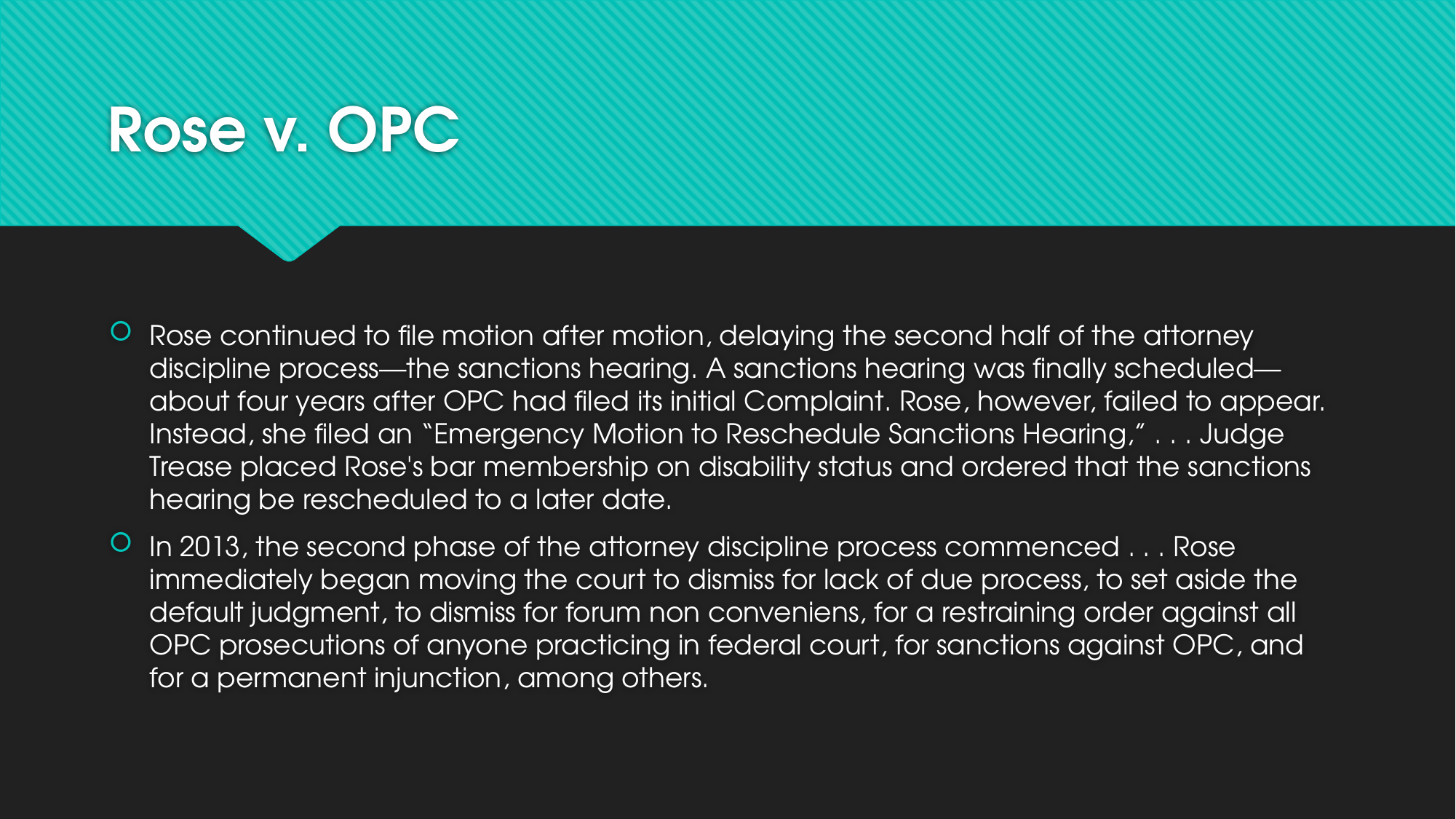

# Rose v. OPC

Rose continued to file motion after motion, delaying the second half of the attorney discipline process—the sanctions hearing. A sanctions hearing was finally scheduled—about four years after OPC had filed its initial Complaint. Rose, however, failed to appear. Instead, she filed an “Emergency Motion to Reschedule Sanctions Hearing,” . . . Judge Trease placed Rose's bar membership on disability status and ordered that the sanctions hearing be rescheduled to a later date.
In 2013, the second phase of the attorney discipline process commenced . . . Rose immediately began moving the court to dismiss for lack of due process, to set aside the default judgment, to dismiss for forum non conveniens, for a restraining order against all OPC prosecutions of anyone practicing in federal court, for sanctions against OPC, and for a permanent injunction, among others.